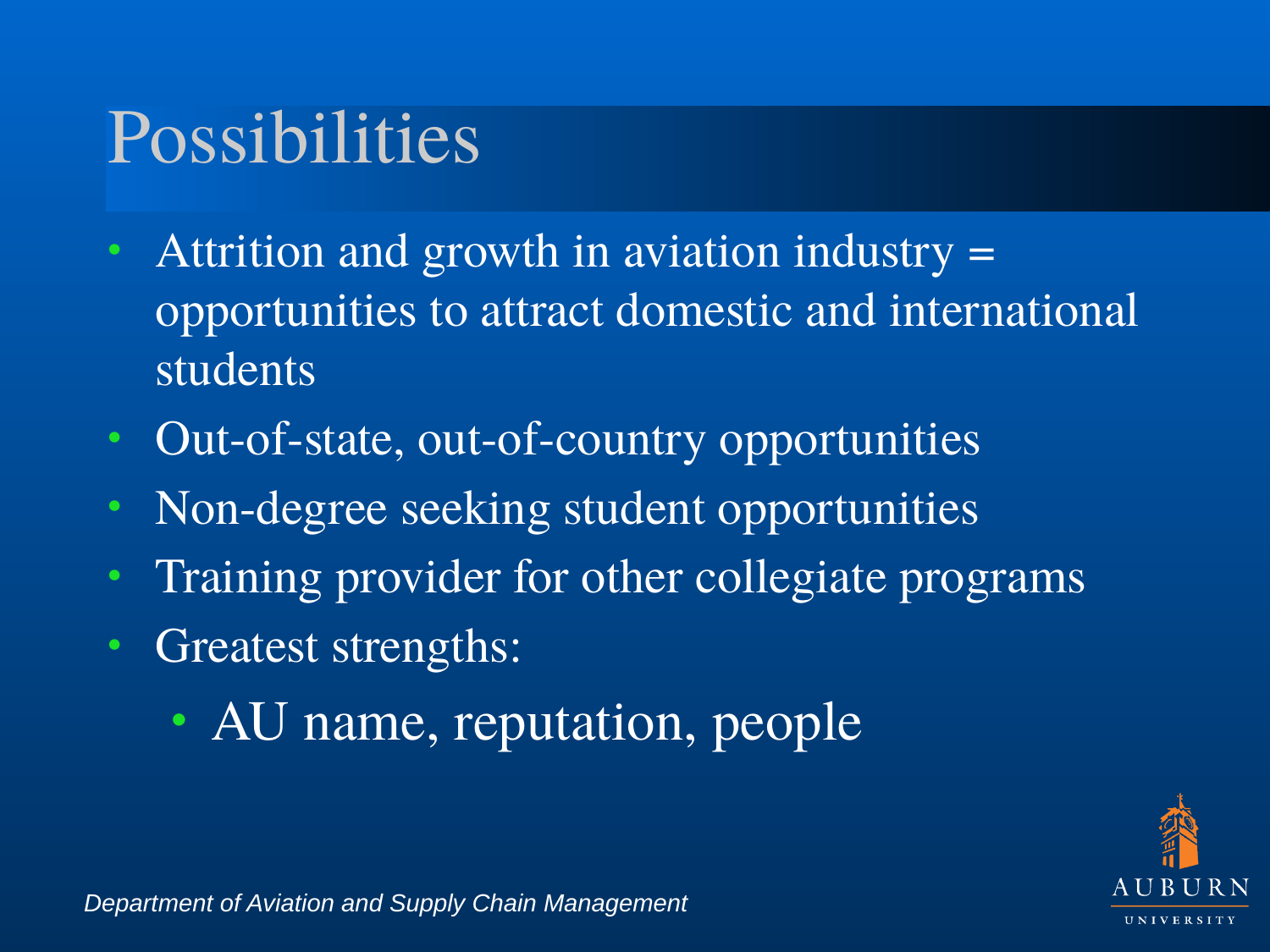

# Possibilities
Attrition and growth in aviation industry = opportunities to attract domestic and international students
Out-of-state, out-of-country opportunities
Non-degree seeking student opportunities
Training provider for other collegiate programs
Greatest strengths:
AU name, reputation, people